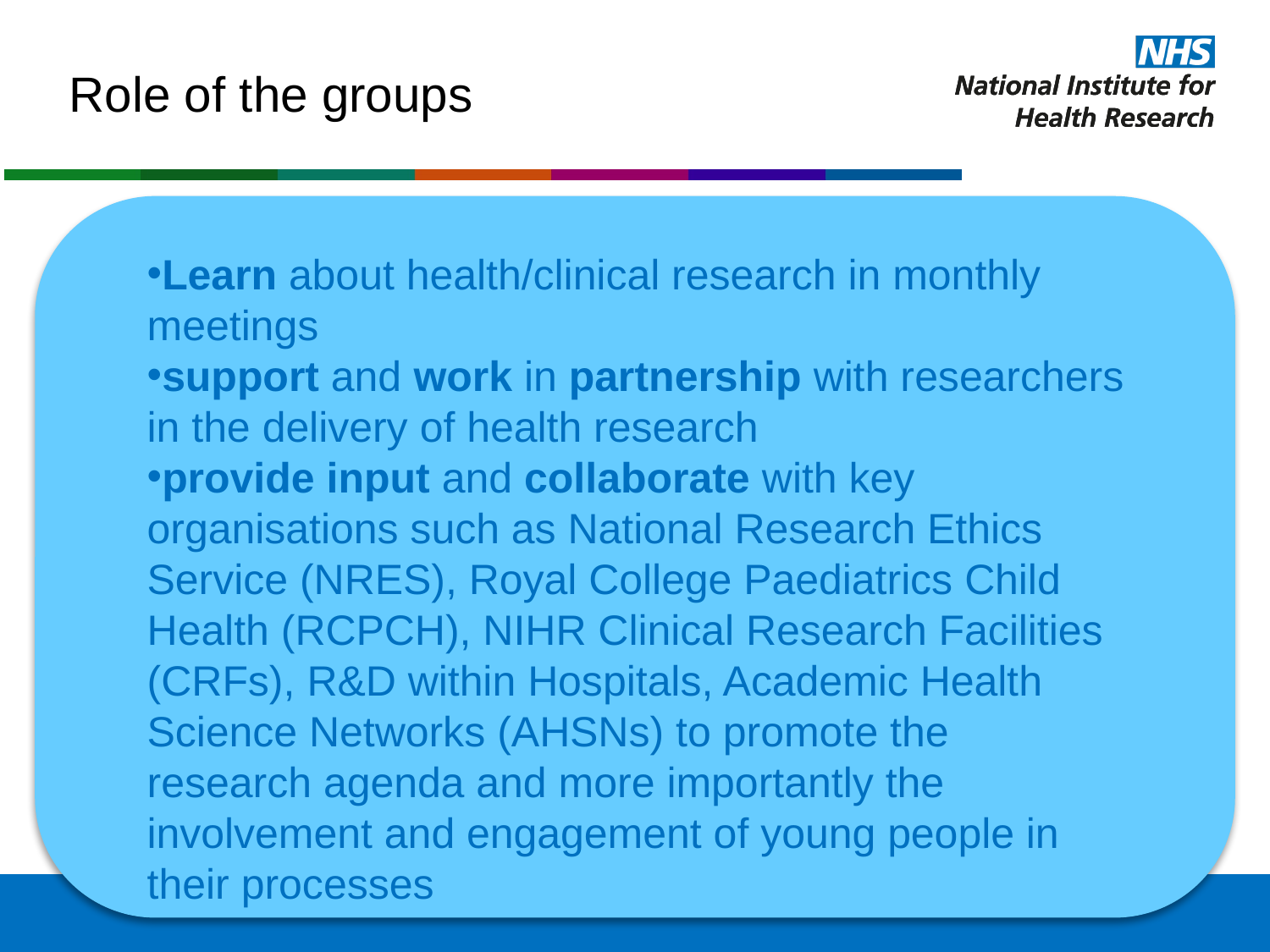

Role of the groups

Learn about health/clinical research in monthly meetings
support and work in partnership with researchers in the delivery of health research
provide input and collaborate with key organisations such as National Research Ethics Service (NRES), Royal College Paediatrics Child Health (RCPCH), NIHR Clinical Research Facilities (CRFs), R&D within Hospitals, Academic Health Science Networks (AHSNs) to promote the research agenda and more importantly the involvement and engagement of young people in their processes